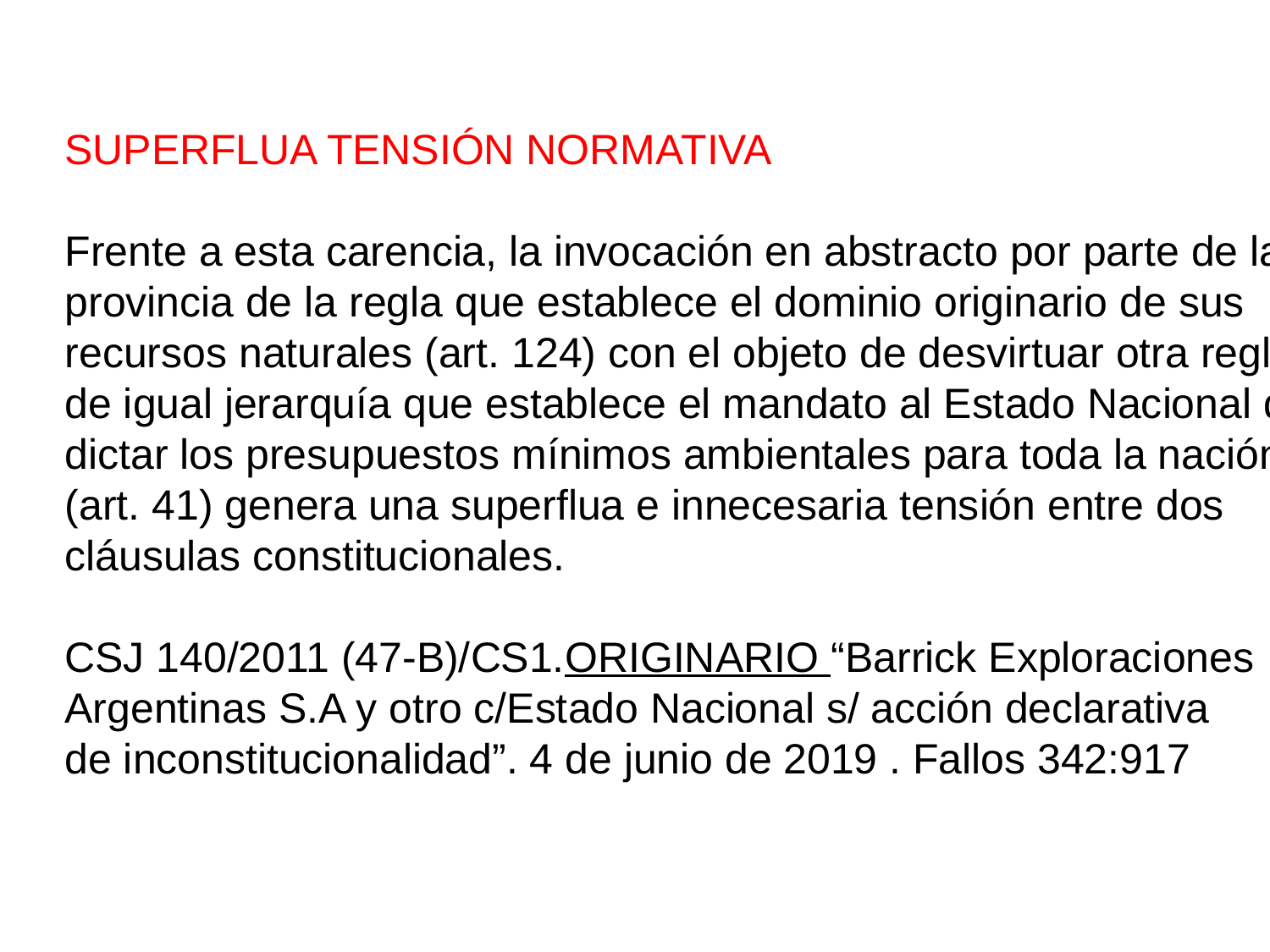

SUPERFLUA TENSIÓN NORMATIVA

Frente a esta carencia, la invocación en abstracto por parte de la
provincia de la regla que establece el dominio originario de sus
recursos naturales (art. 124) con el objeto de desvirtuar otra regla
de igual jerarquía que establece el mandato al Estado Nacional de
dictar los presupuestos mínimos ambientales para toda la nación
(art. 41) genera una superflua e innecesaria tensión entre dos
cláusulas constitucionales.

CSJ 140/2011 (47-B)/CS1.ORIGINARIO “Barrick Exploraciones
Argentinas S.A y otro c/Estado Nacional s/ acción declarativa
de inconstitucionalidad”. 4 de junio de 2019 . Fallos 342:917